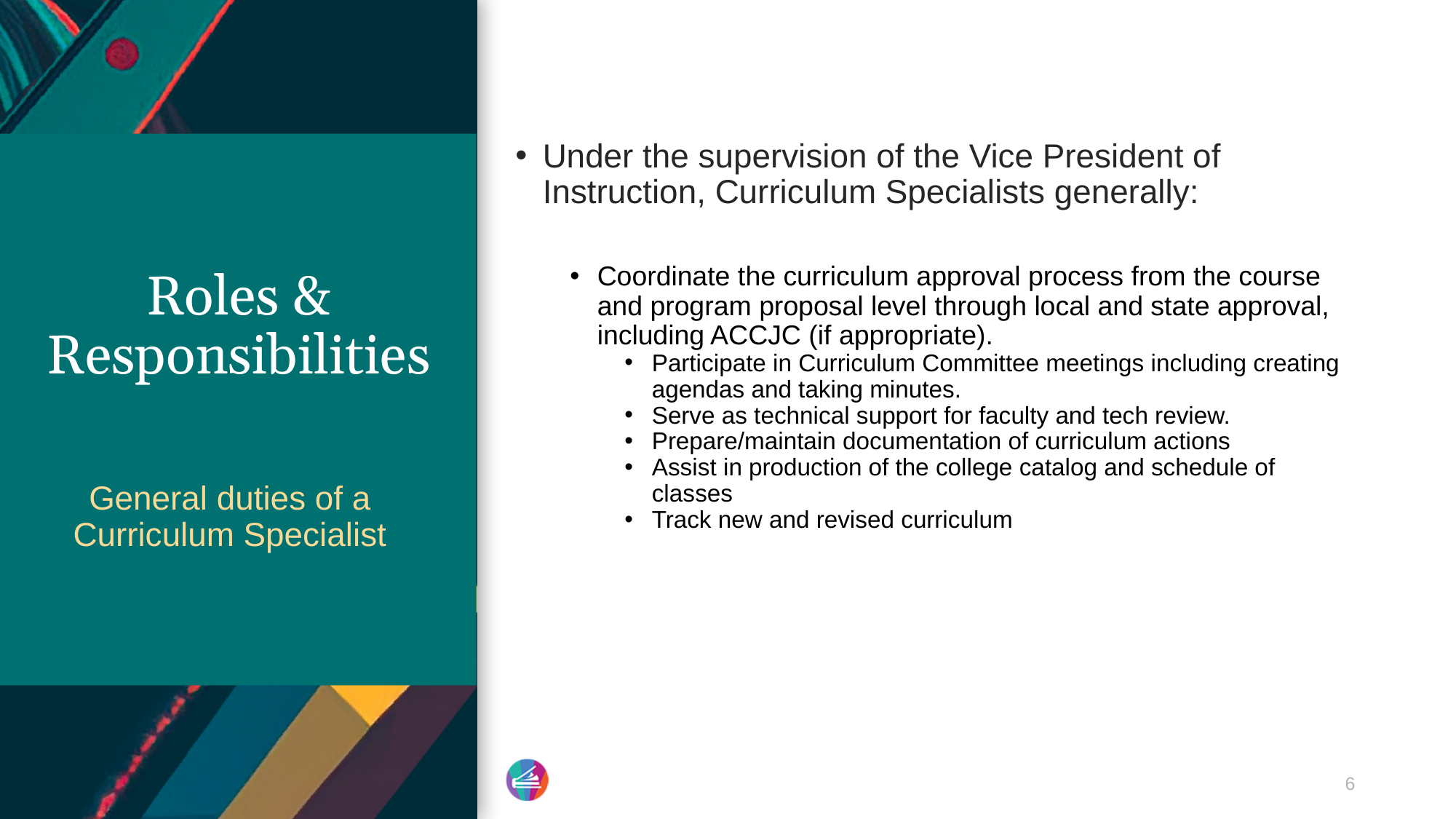

Under the supervision of the Vice President of Instruction, Curriculum Specialists generally:

Coordinate the curriculum approval process from the course and program proposal level through local and state approval, including ACCJC (if appropriate).
Participate in Curriculum Committee meetings including creating agendas and taking minutes.
Serve as technical support for faculty and tech review.
Prepare/maintain documentation of curriculum actions
Assist in production of the college catalog and schedule of classes
Track new and revised curriculum

# Roles & Responsibilities
General duties of a Curriculum Specialist
6